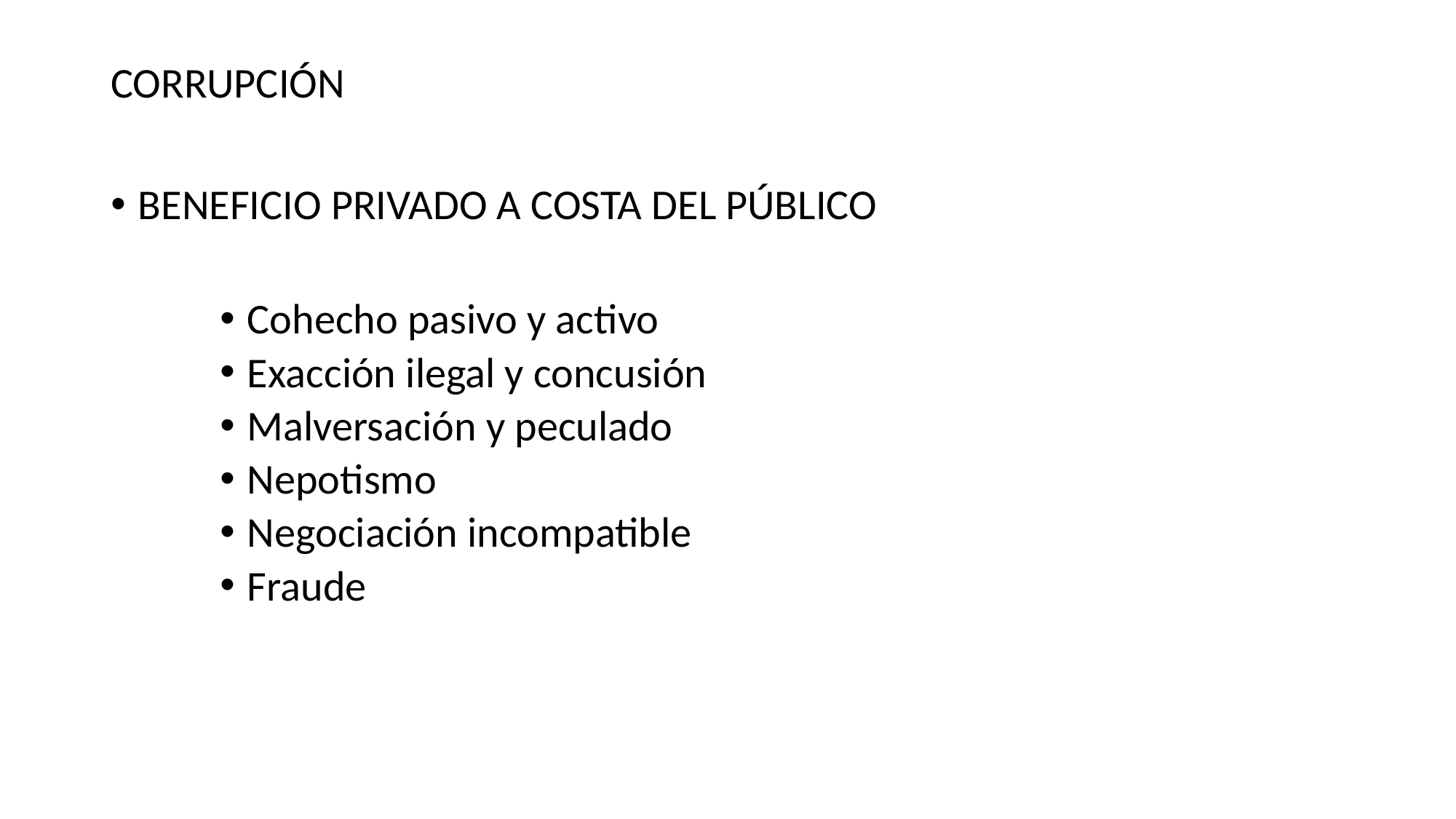

CORRUPCIÓN

BENEFICIO PRIVADO A COSTA DEL PÚBLICO

Cohecho pasivo y activo
Exacción ilegal y concusión
Malversación y peculado
Nepotismo
Negociación incompatible
Fraude